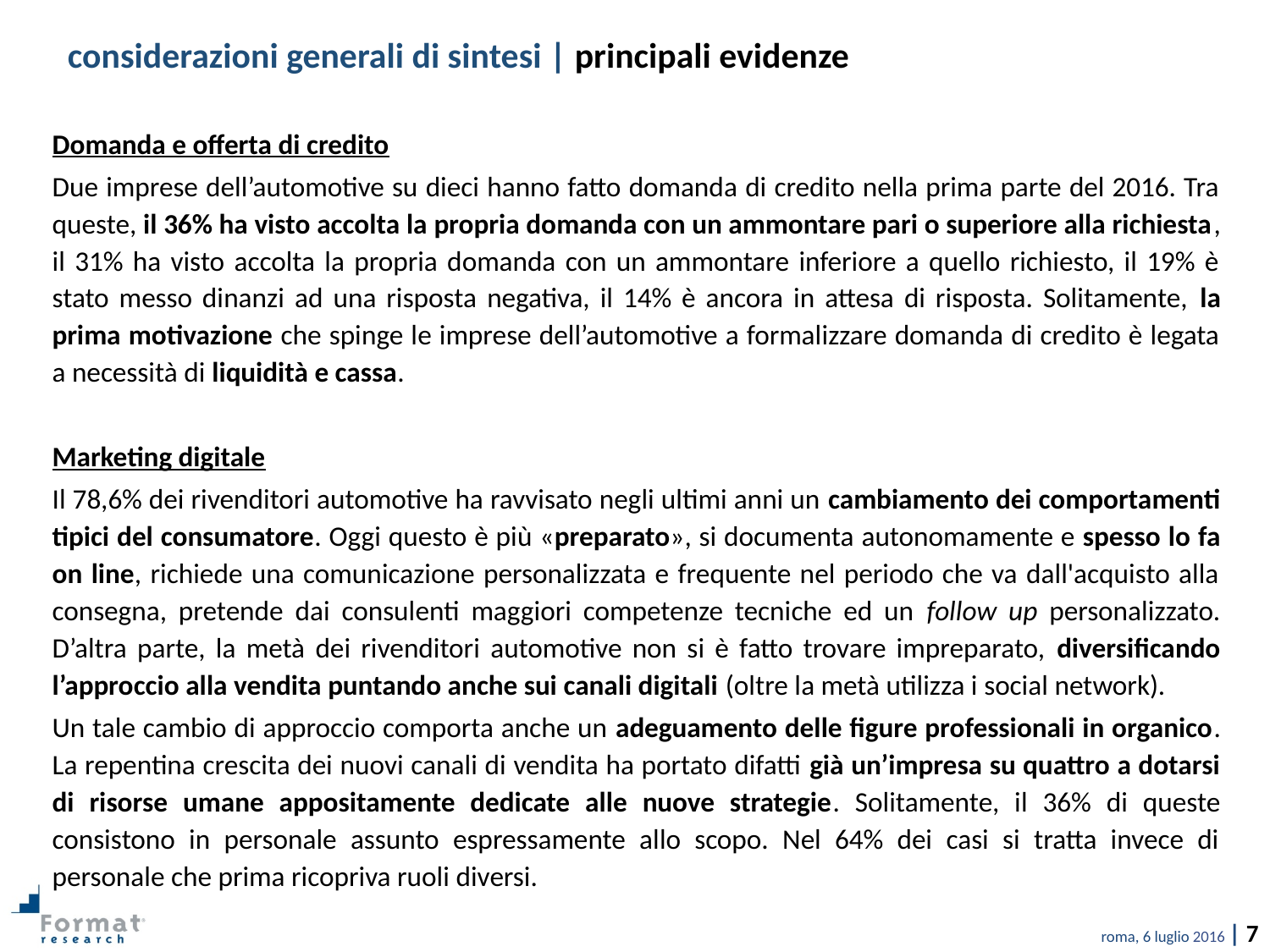

considerazioni generali di sintesi | principali evidenze
Domanda e offerta di credito
Due imprese dell’automotive su dieci hanno fatto domanda di credito nella prima parte del 2016. Tra queste, il 36% ha visto accolta la propria domanda con un ammontare pari o superiore alla richiesta, il 31% ha visto accolta la propria domanda con un ammontare inferiore a quello richiesto, il 19% è stato messo dinanzi ad una risposta negativa, il 14% è ancora in attesa di risposta. Solitamente, la prima motivazione che spinge le imprese dell’automotive a formalizzare domanda di credito è legata a necessità di liquidità e cassa.

Marketing digitale
Il 78,6% dei rivenditori automotive ha ravvisato negli ultimi anni un cambiamento dei comportamenti tipici del consumatore. Oggi questo è più «preparato», si documenta autonomamente e spesso lo fa on line, richiede una comunicazione personalizzata e frequente nel periodo che va dall'acquisto alla consegna, pretende dai consulenti maggiori competenze tecniche ed un follow up personalizzato. D’altra parte, la metà dei rivenditori automotive non si è fatto trovare impreparato, diversificando l’approccio alla vendita puntando anche sui canali digitali (oltre la metà utilizza i social network).
Un tale cambio di approccio comporta anche un adeguamento delle figure professionali in organico. La repentina crescita dei nuovi canali di vendita ha portato difatti già un’impresa su quattro a dotarsi di risorse umane appositamente dedicate alle nuove strategie. Solitamente, il 36% di queste consistono in personale assunto espressamente allo scopo. Nel 64% dei casi si tratta invece di personale che prima ricopriva ruoli diversi.